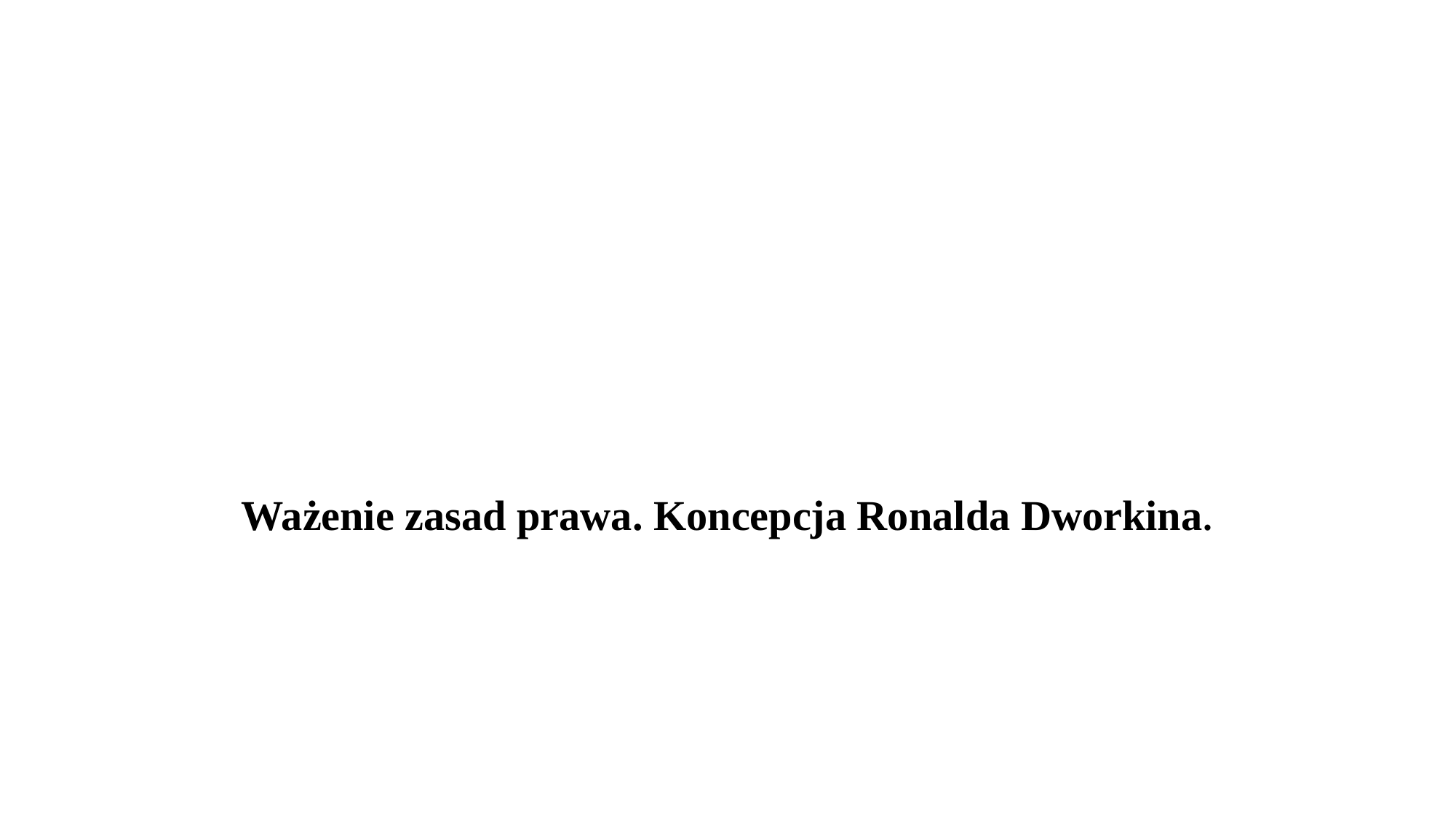

# Ważenie zasad prawa. Koncepcja Ronalda Dworkina.